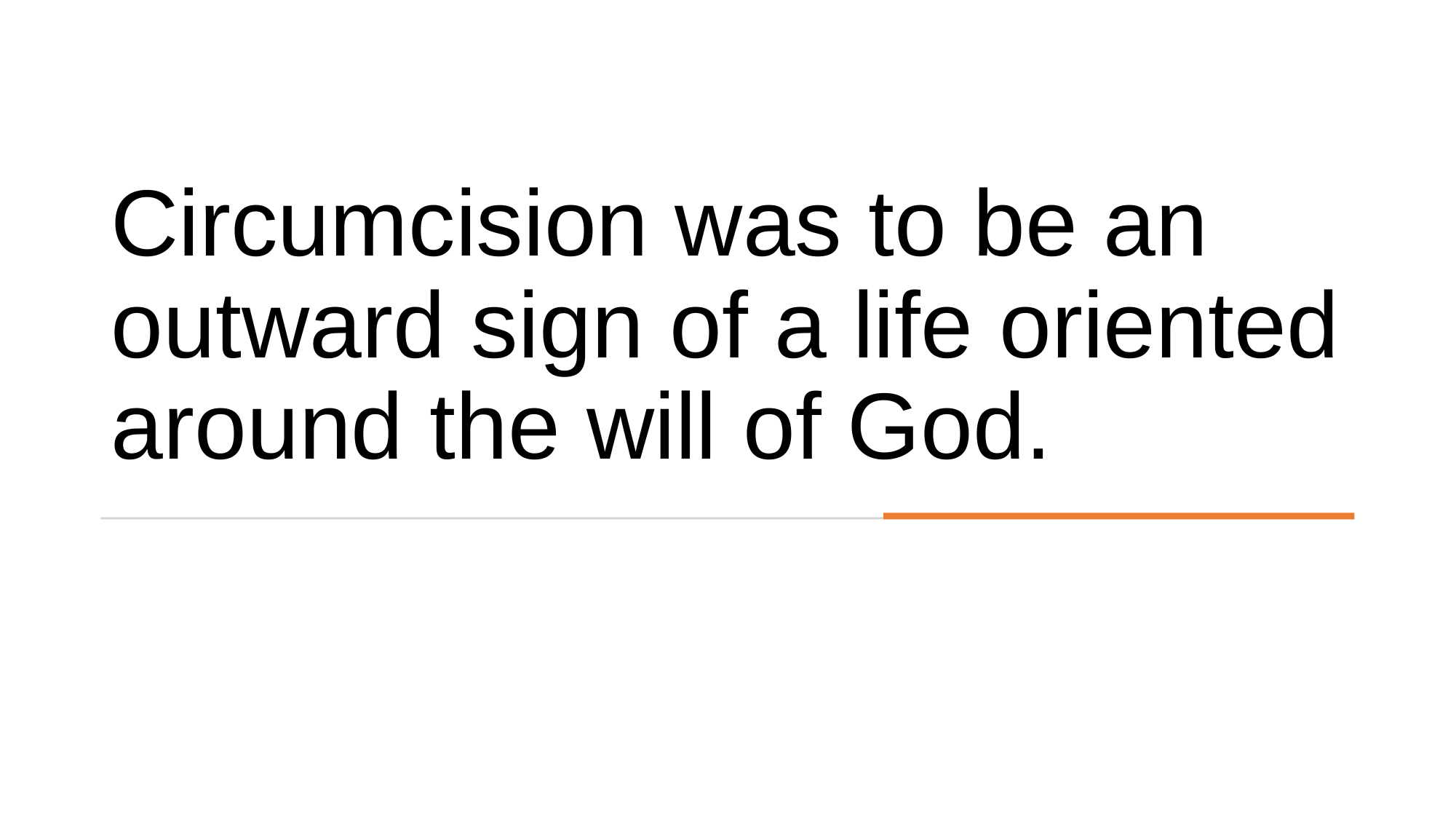

# Circumcision was to be an outward sign of a life oriented around the will of God.